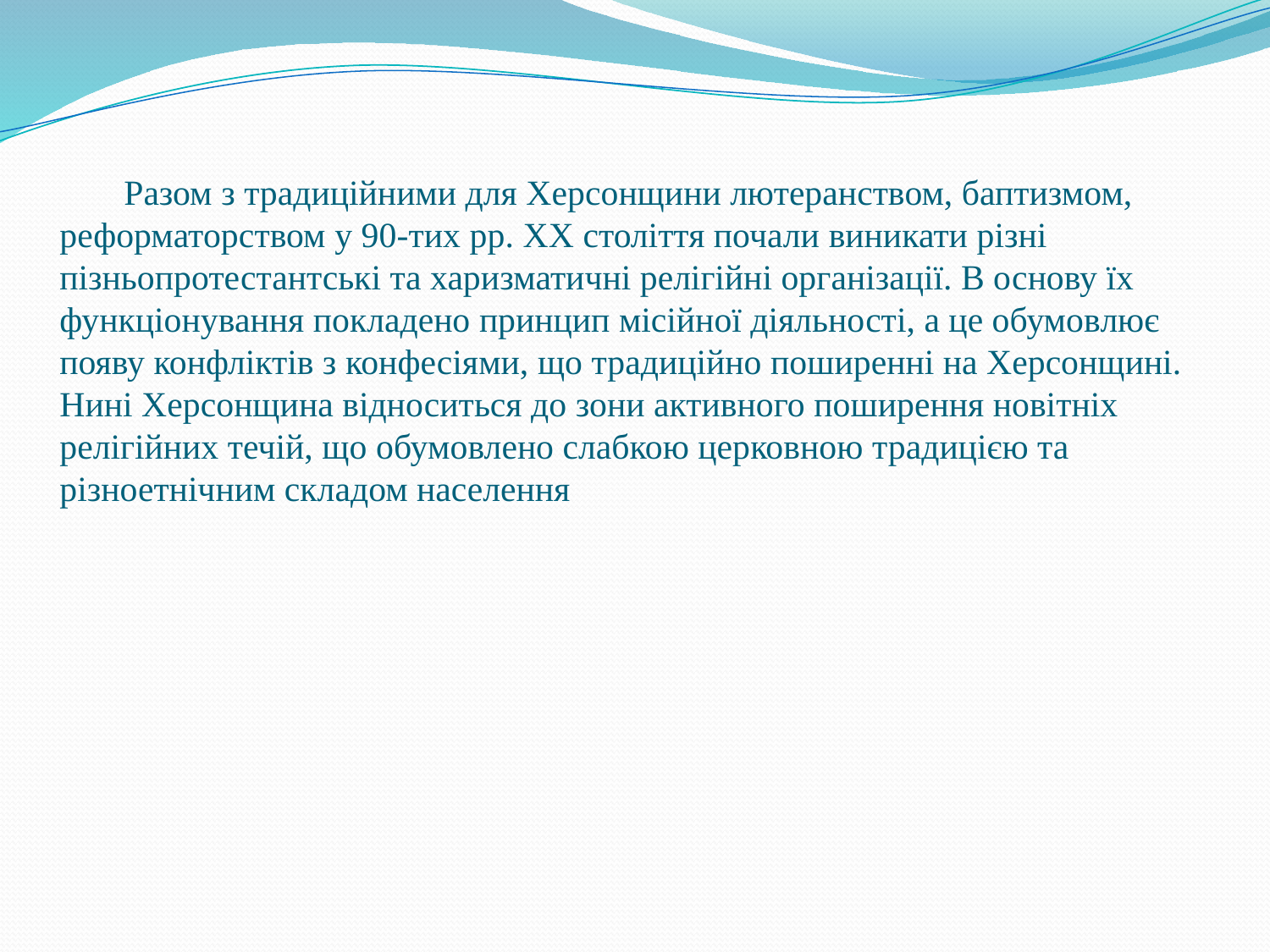

# Разом з традиційними для Херсонщини лютеранством, баптизмом, реформаторством у 90-тих рр. ХХ століття почали виникати різні пізньопротестантські та харизматичні релігійні організації. В основу їх функціонування покладено принцип місійної діяльності, а це обумовлює появу конфліктів з конфесіями, що традиційно поширенні на Херсонщині. Нині Херсонщина відноситься до зони активного поширення новітніх релігійних течій, що обумовлено слабкою церковною традицією та різноетнічним складом населення